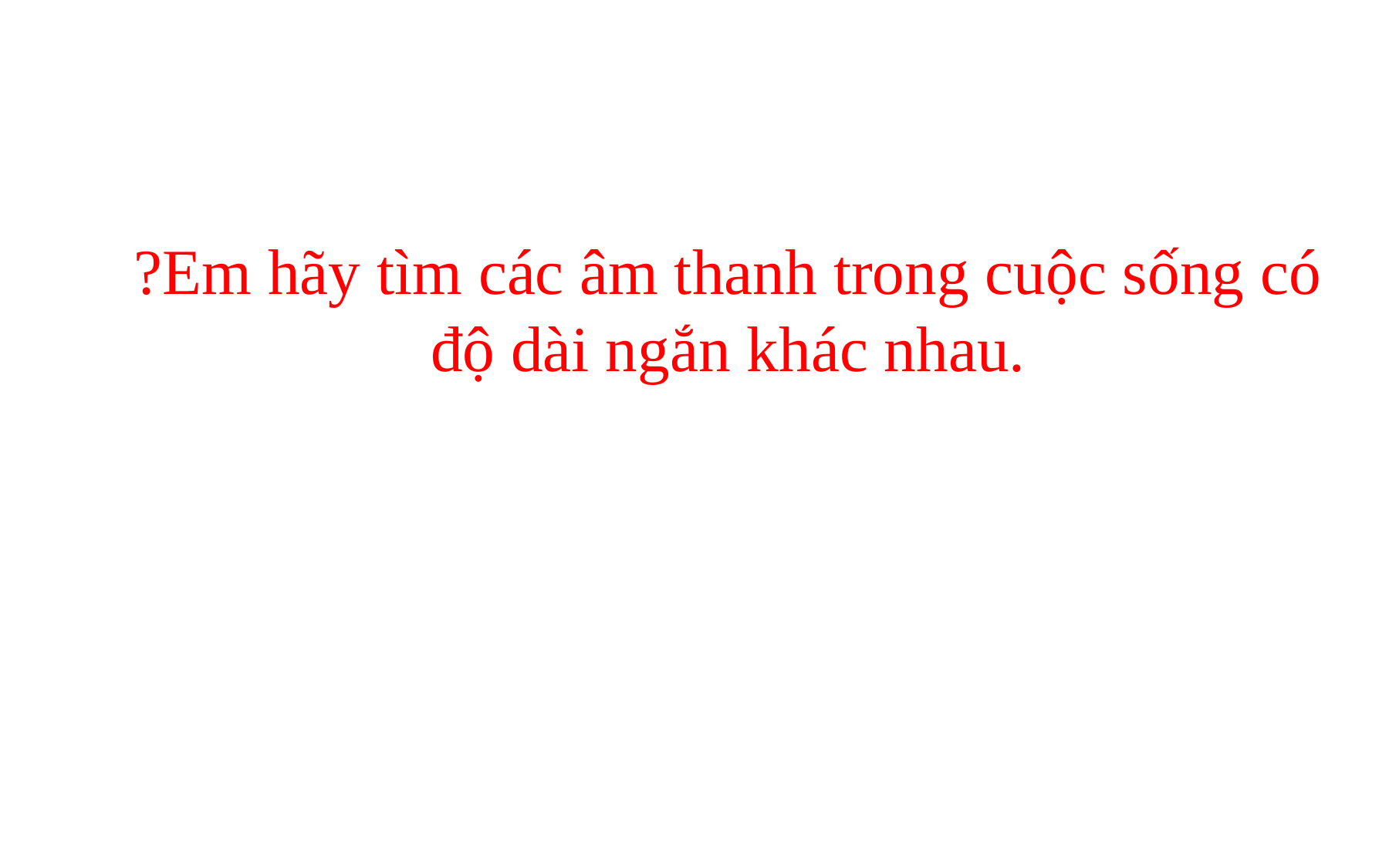

?Em hãy tìm các âm thanh trong cuộc sống có độ dài ngắn khác nhau.